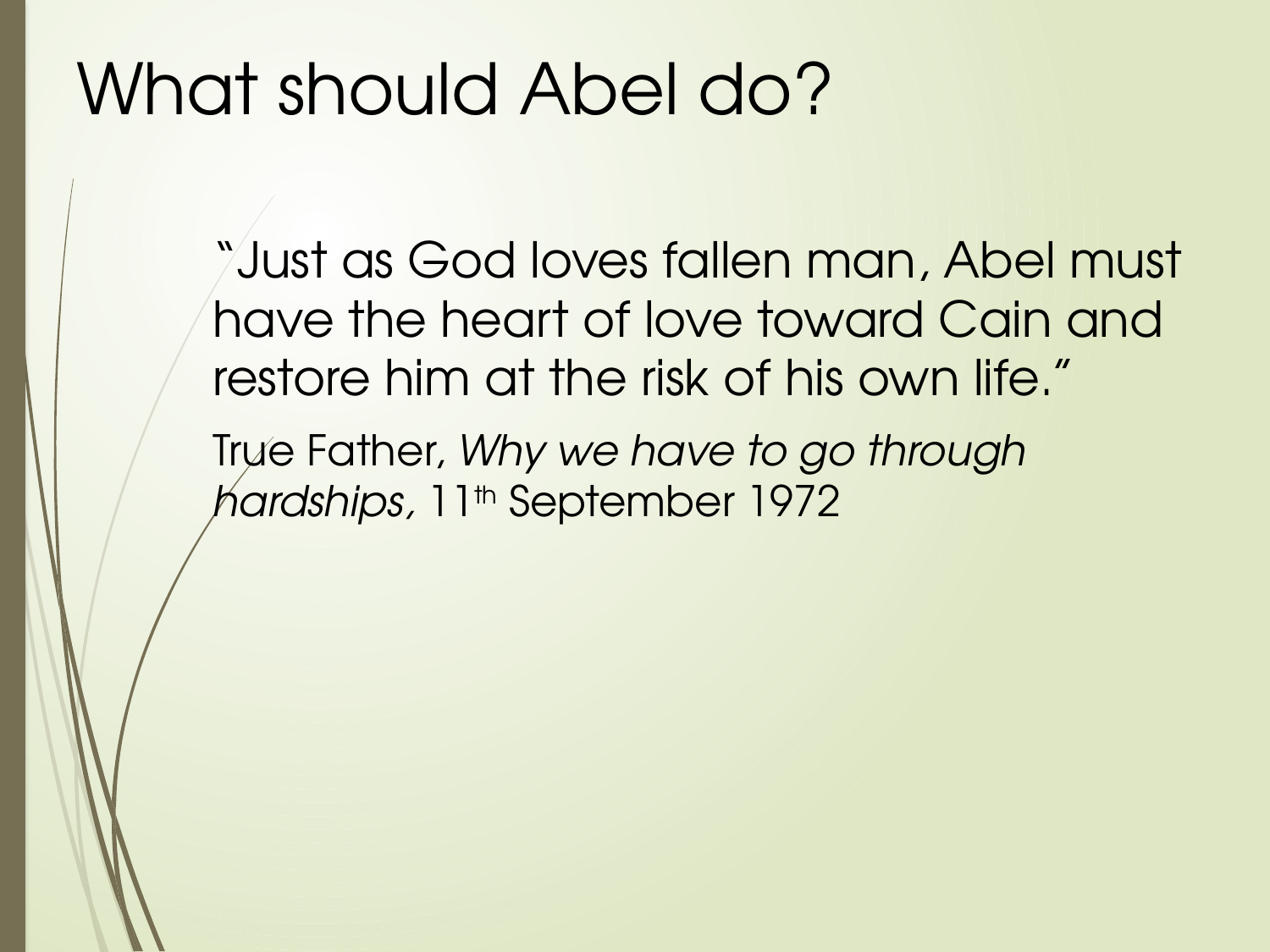

# What should Abel do?
	“Just as God loves fallen man, Abel must have the heart of love toward Cain and restore him at the risk of his own life.”
	True Father, Why we have to go through hardships, 11th September 1972